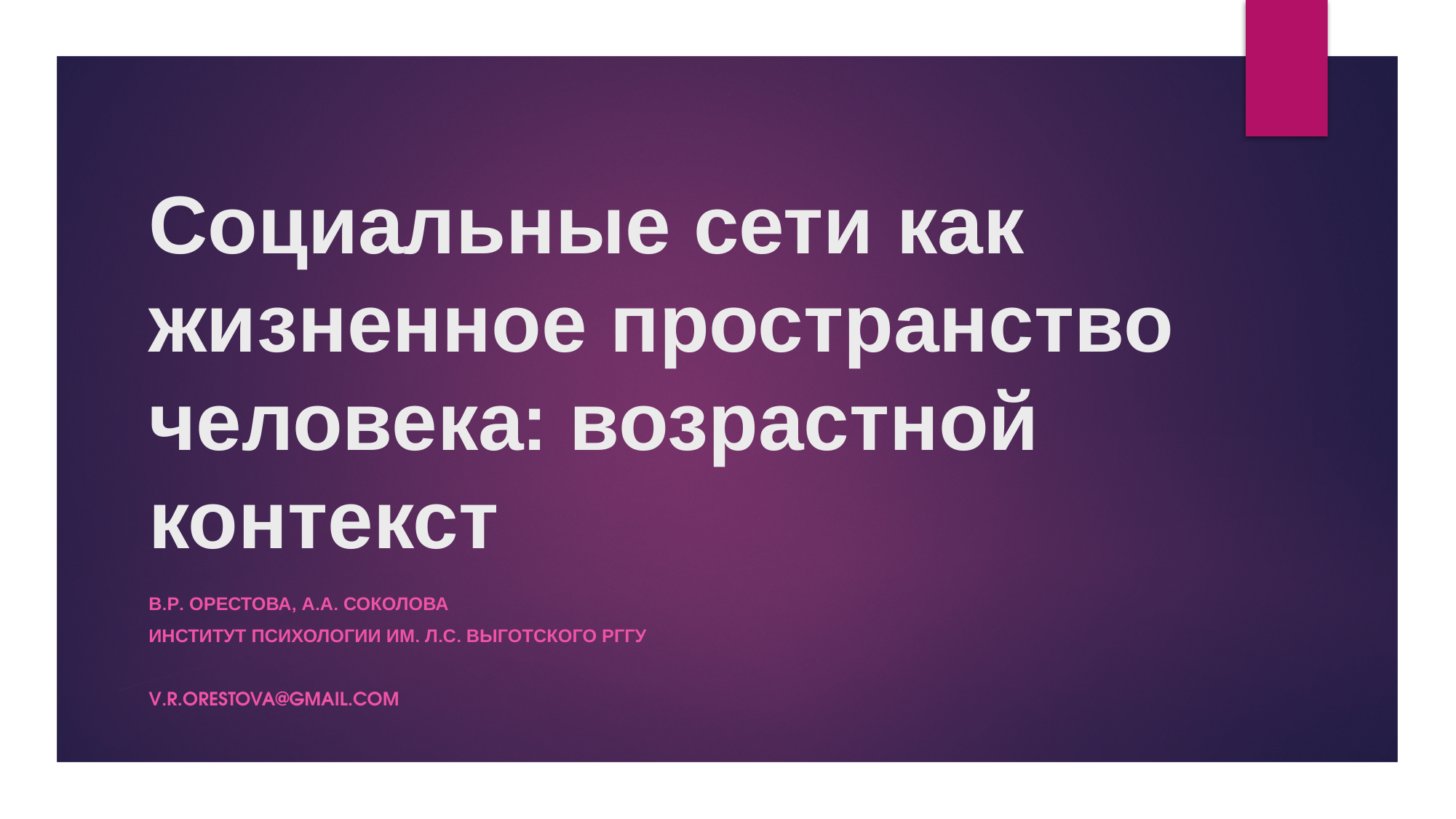

# Социальные сети как жизненное пространство человека: возрастной контекст
В.Р. Орестова, А.А. Соколова
Институт психологии им. Л.С. Выготского РГГУ

v.r.orestova@gmail.com